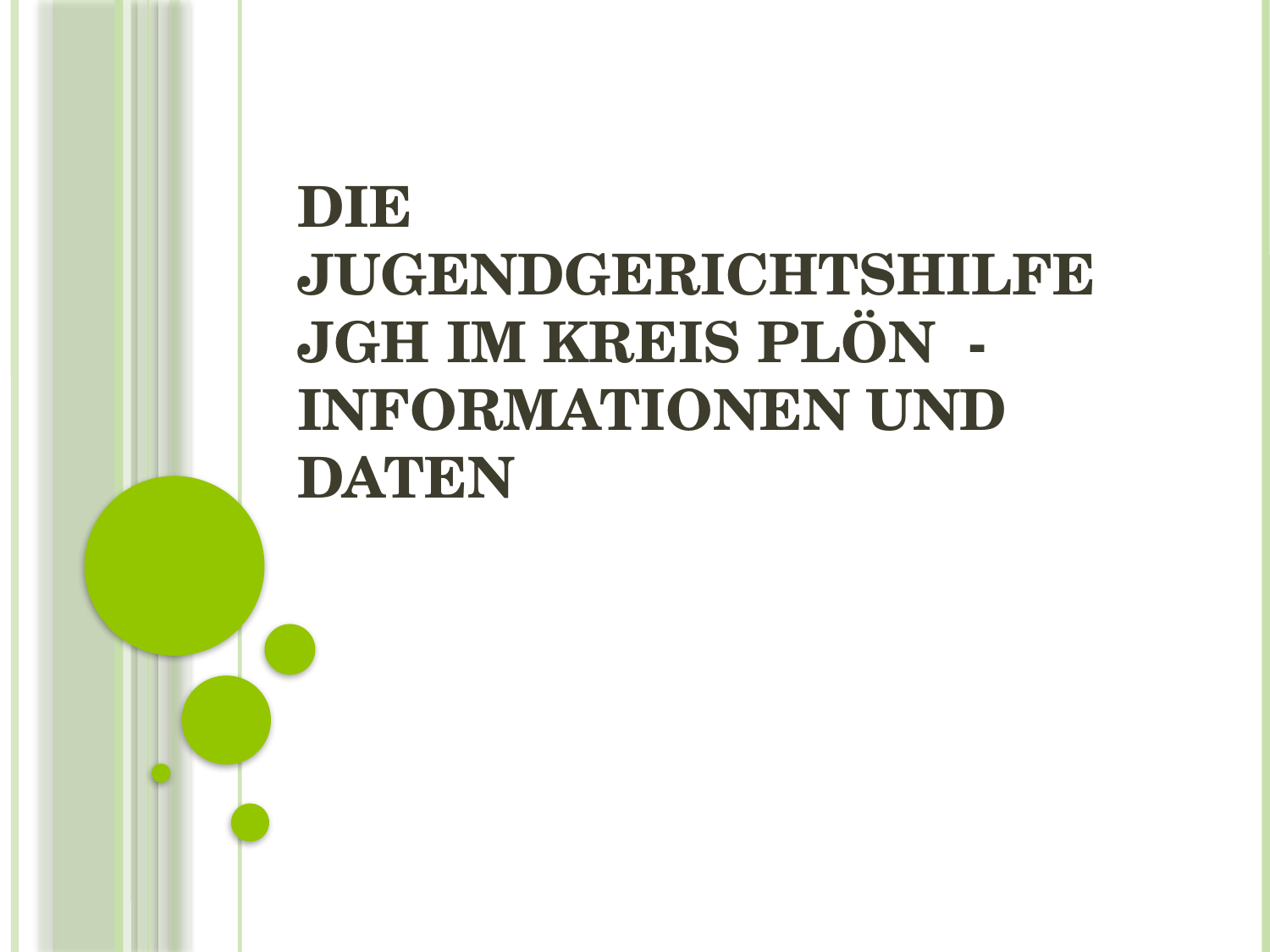

# Die Jugendgerichtshilfe JGH im Kreis Plön  -   Informationen und Daten